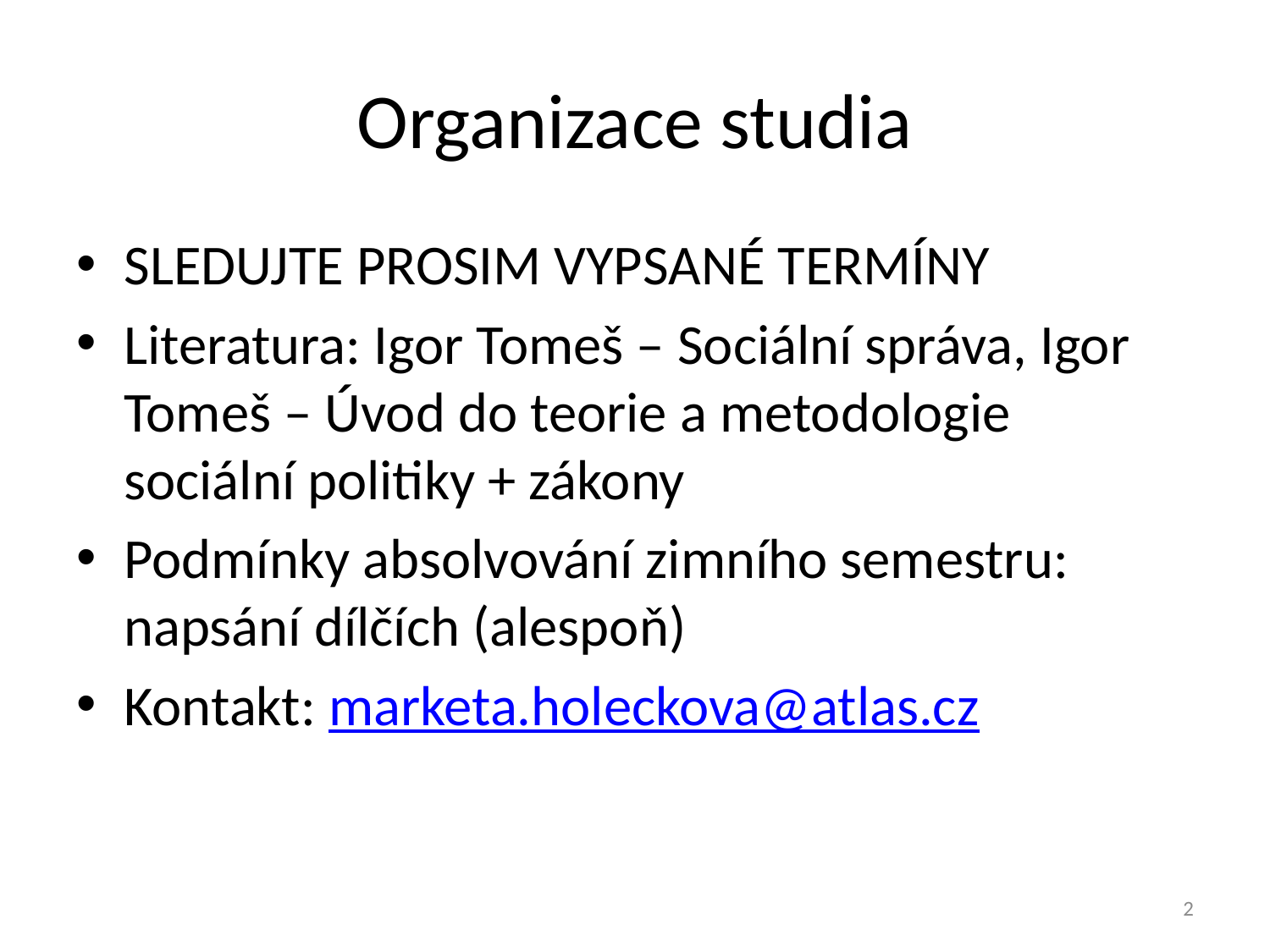

# Organizace studia
SLEDUJTE PROSIM VYPSANÉ TERMÍNY
Literatura: Igor Tomeš – Sociální správa, Igor Tomeš – Úvod do teorie a metodologie sociální politiky + zákony
Podmínky absolvování zimního semestru: napsání dílčích (alespoň)
Kontakt: marketa.holeckova@atlas.cz

2